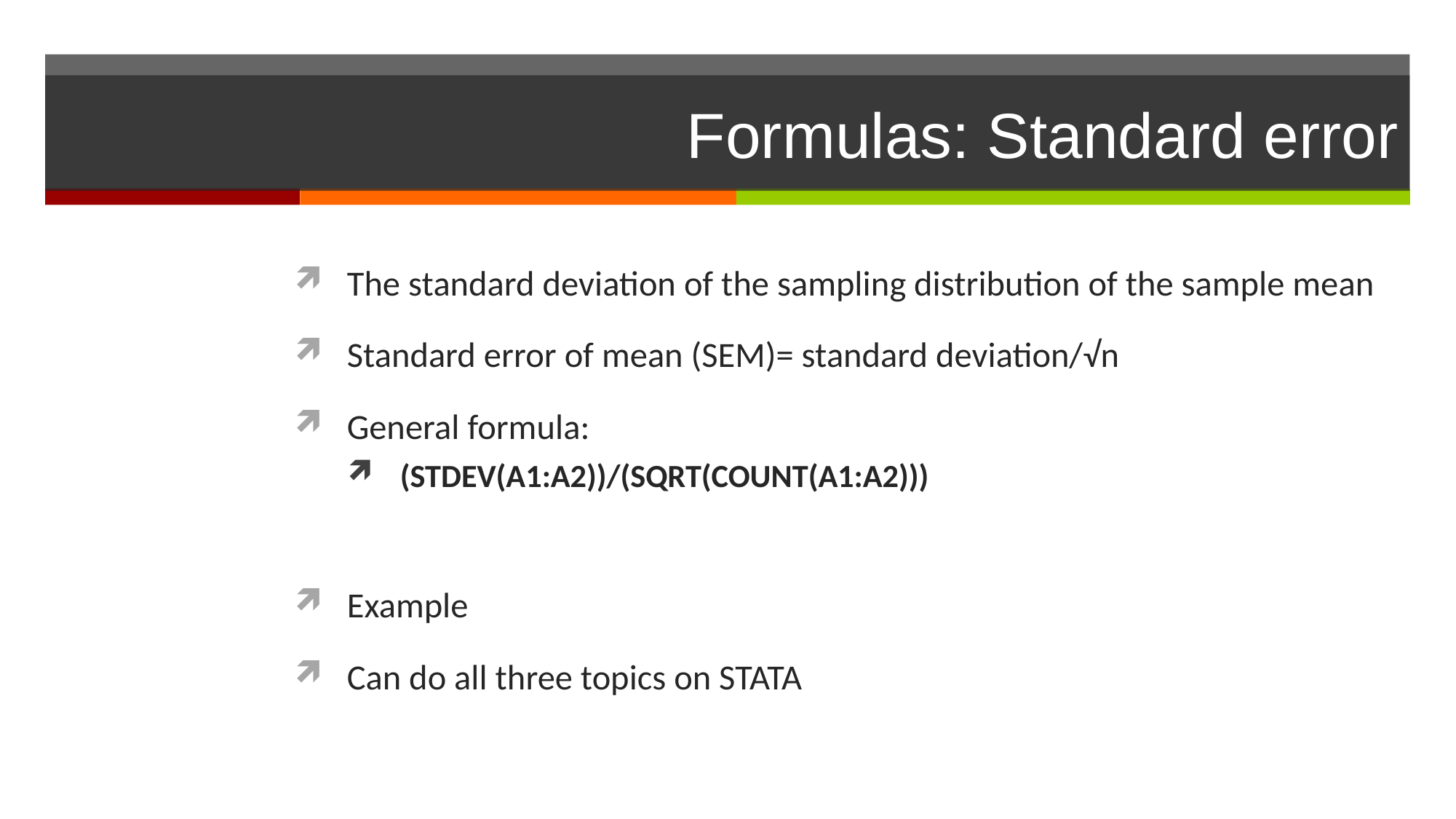

# Formulas: Standard error
The standard deviation of the sampling distribution of the sample mean
Standard error of mean (SEM)= standard deviation/√n
General formula:
(STDEV(A1:A2))/(SQRT(COUNT(A1:A2)))

Example
Can do all three topics on STATA